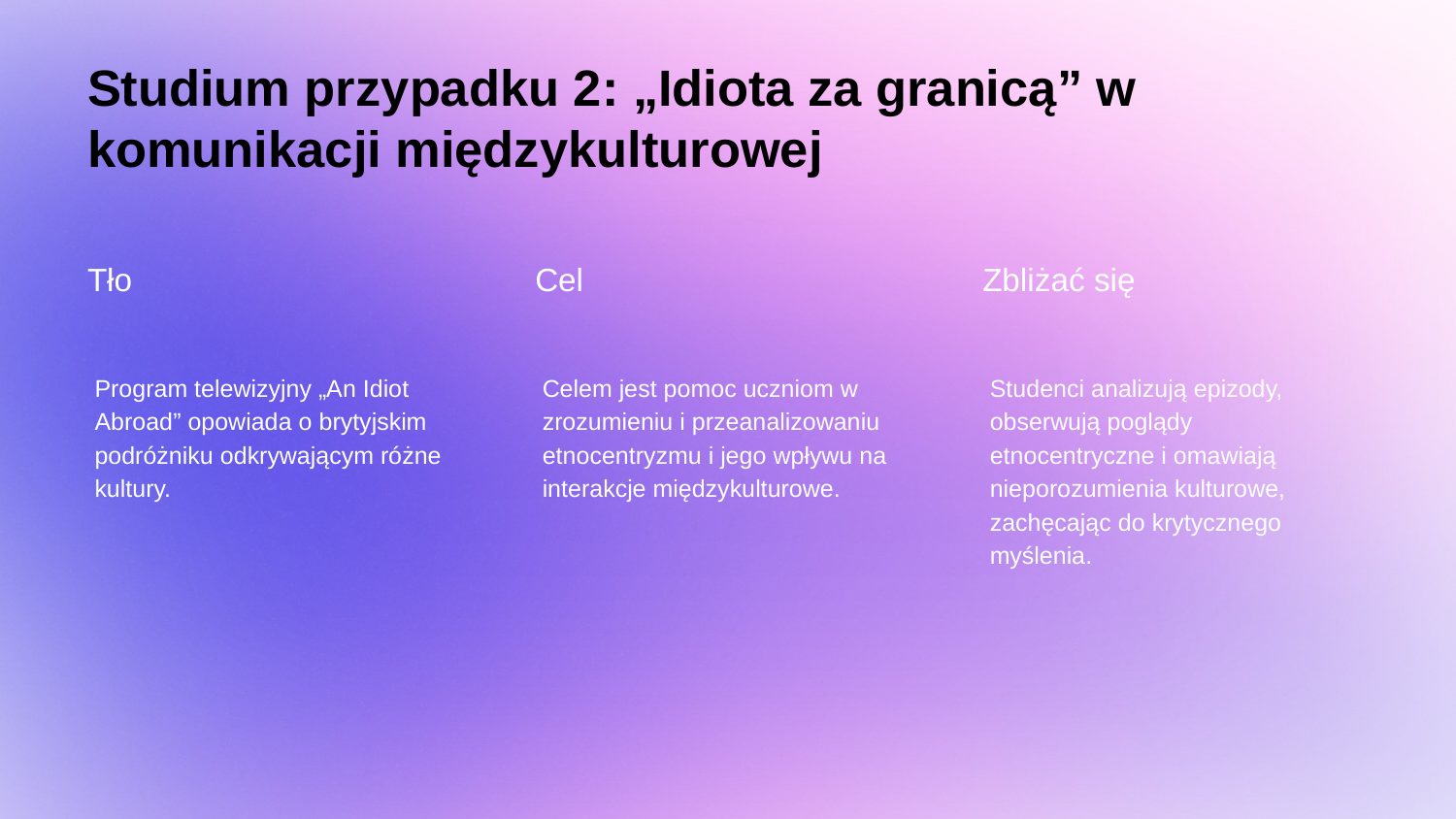

# Studium przypadku 2: „Idiota za granicą” w komunikacji międzykulturowej
Tło
Cel
Zbliżać się
Program telewizyjny „An Idiot Abroad” opowiada o brytyjskim podróżniku odkrywającym różne kultury.
Celem jest pomoc uczniom w zrozumieniu i przeanalizowaniu etnocentryzmu i jego wpływu na interakcje międzykulturowe.
Studenci analizują epizody, obserwują poglądy etnocentryczne i omawiają nieporozumienia kulturowe, zachęcając do krytycznego myślenia.